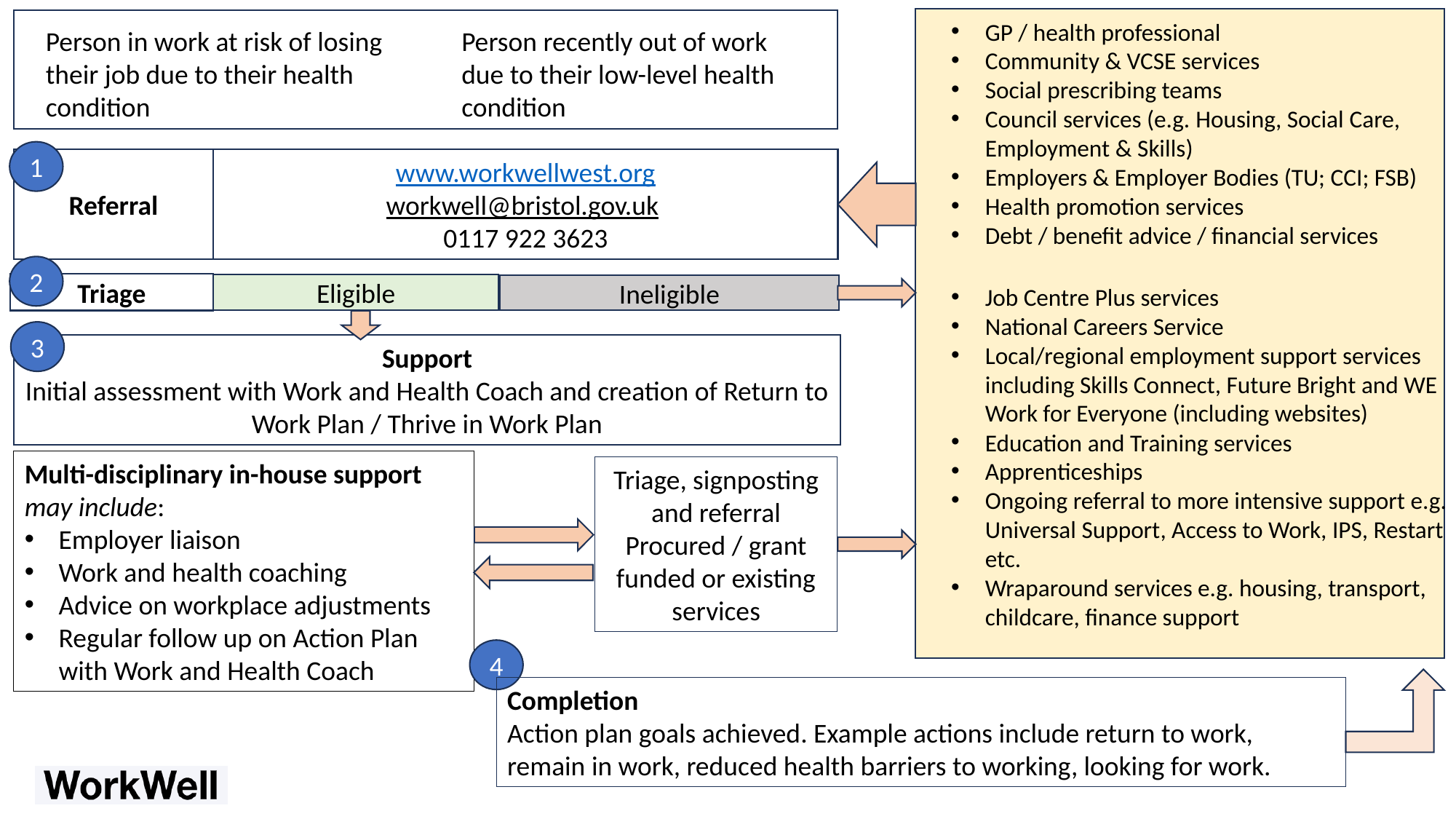

Person in work at risk of losing their job due to their health condition
Person recently out of work due to their low-level health condition
GP / health professional
Community & VCSE services
Social prescribing teams
Council services (e.g. Housing, Social Care, Employment & Skills)
Employers & Employer Bodies (TU; CCI; FSB)
Health promotion services
Debt / benefit advice / financial services

Job Centre Plus services
National Careers Service
Local/regional employment support services including Skills Connect, Future Bright and WE Work for Everyone (including websites)
Education and Training services
Apprenticeships
Ongoing referral to more intensive support e.g. Universal Support, Access to Work, IPS, Restart etc.
Wraparound services e.g. housing, transport, childcare, finance support

1
Referral
www.workwellwest.org
workwell@bristol.gov.uk
0117 922 3623

2
Triage
Eligible
Ineligible

3
Support
Initial assessment with Work and Health Coach and creation of Return to Work Plan / Thrive in Work Plan
Multi-disciplinary in-house support may include:
Employer liaison
Work and health coaching
Advice on workplace adjustments
Regular follow up on Action Plan with Work and Health Coach
Triage, signposting and referral
Procured / grant funded or existing services

4

Completion
Action plan goals achieved. Example actions include return to work, remain in work, reduced health barriers to working, looking for work.